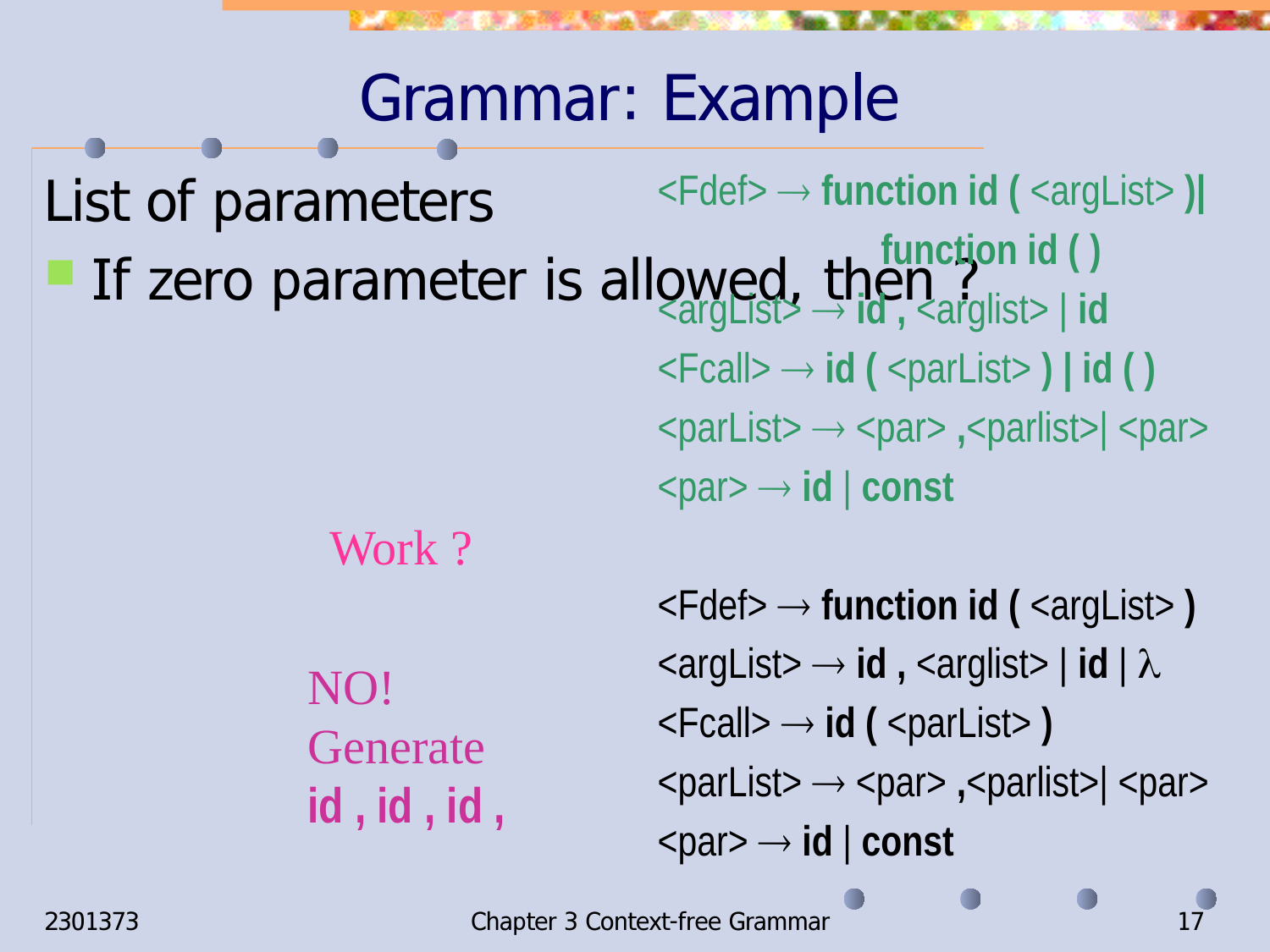

# Grammar: Example
<Fdef> → function id ( <argList> )|
		     function id ( )
<argList> → id , <arglist> | id
<Fcall> → id ( <parList> ) | id ( )
<parList> → <par> ,<parlist>| <par>
<par> → id | const

<Fdef> → function id ( <argList> )
<argList> → id , <arglist> | id | λ
<Fcall> → id ( <parList> )
<parList> → <par> ,<parlist>| <par>
<par> → id | const
List of parameters
If zero parameter is allowed, then ?

Work ?
NO!
Generate
id , id , id ,
2301373
Chapter 3 Context-free Grammar
17